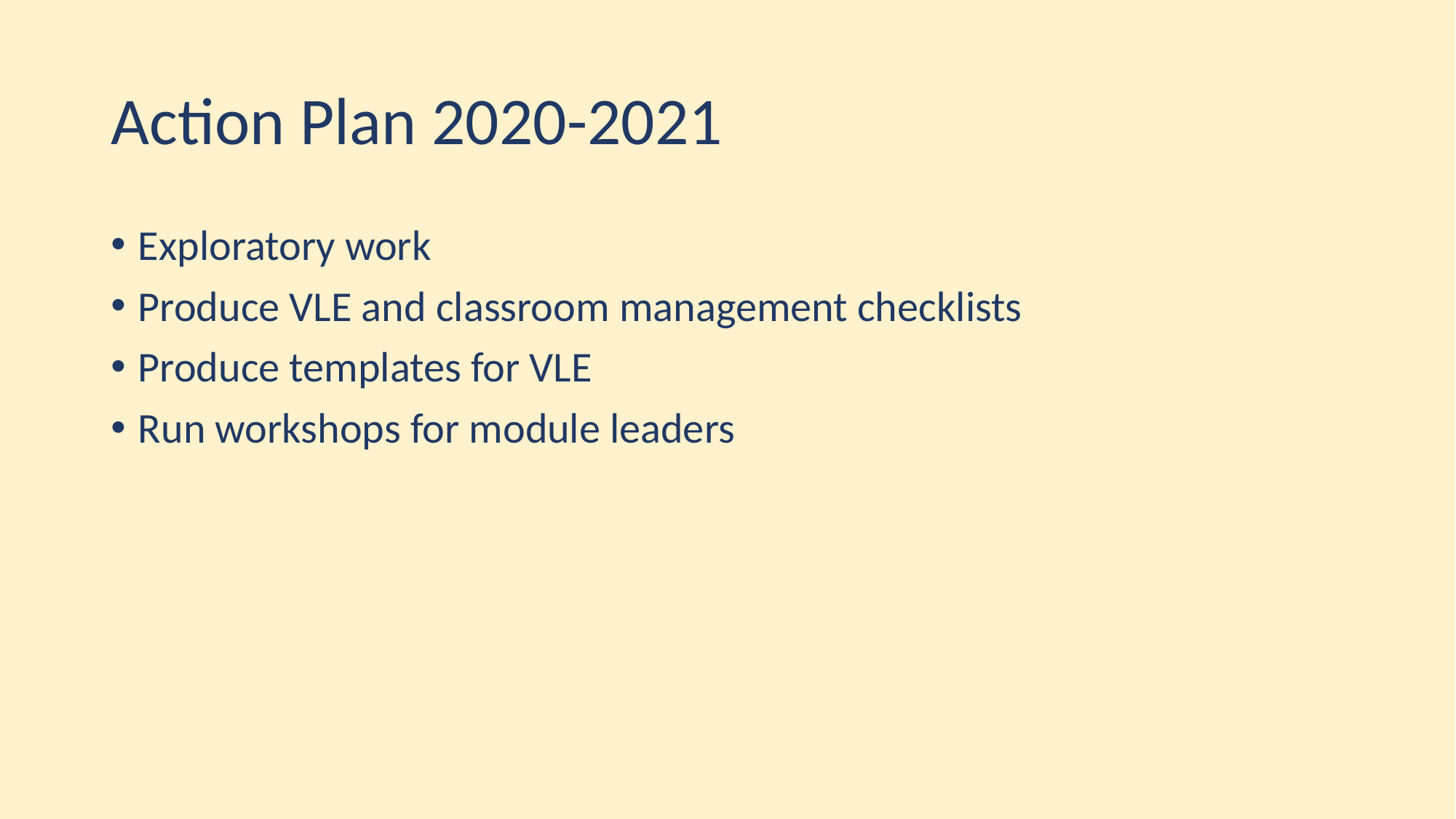

# Action Plan 2020-2021
Exploratory work
Produce VLE and classroom management checklists
Produce templates for VLE
Run workshops for module leaders